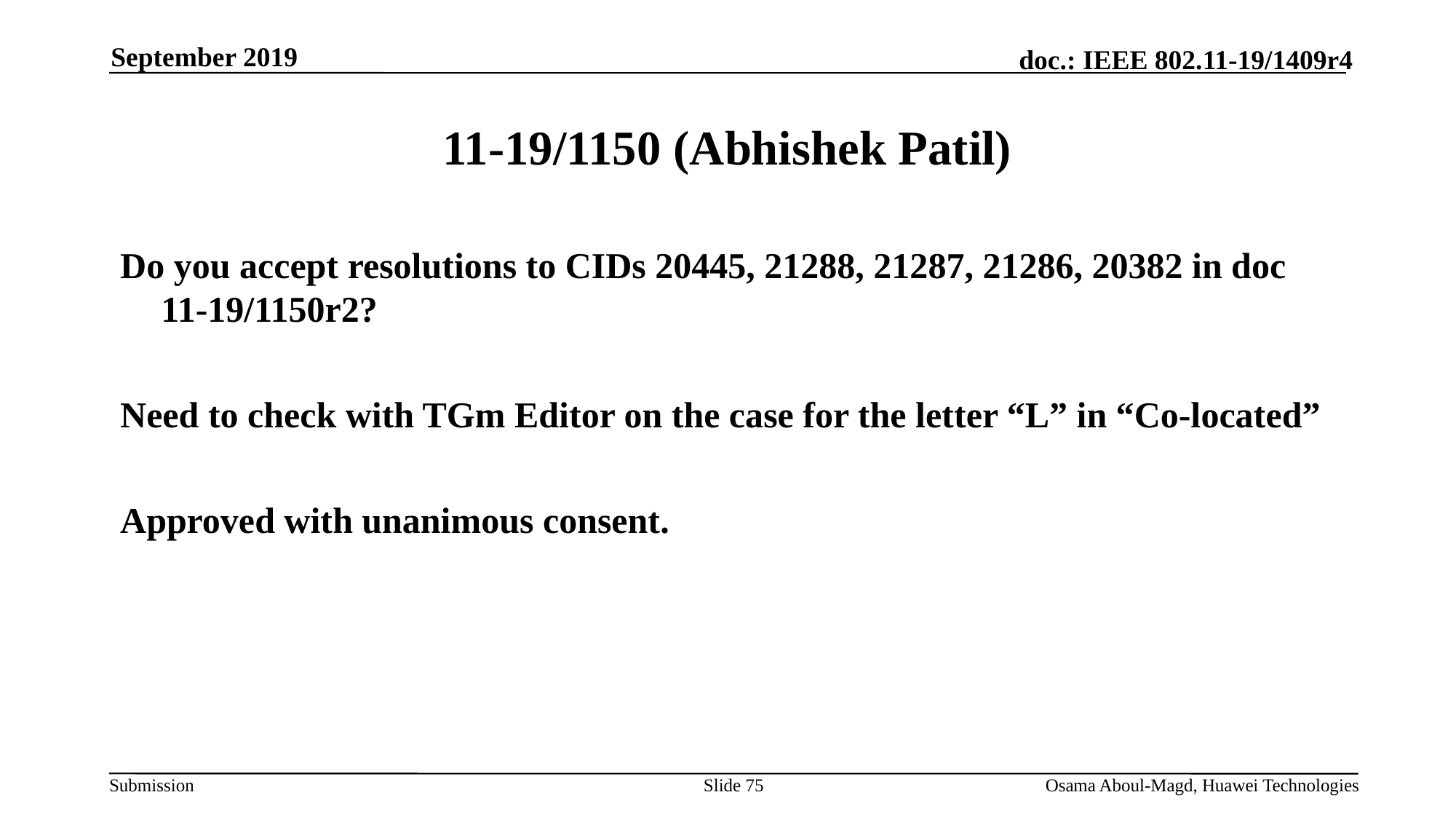

September 2019
# 11-19/1150 (Abhishek Patil)
Do you accept resolutions to CIDs 20445, 21288, 21287, 21286, 20382 in doc 11-19/1150r2?

Need to check with TGm Editor on the case for the letter “L” in “Co-located”

Approved with unanimous consent.

Slide 75
Osama Aboul-Magd, Huawei Technologies